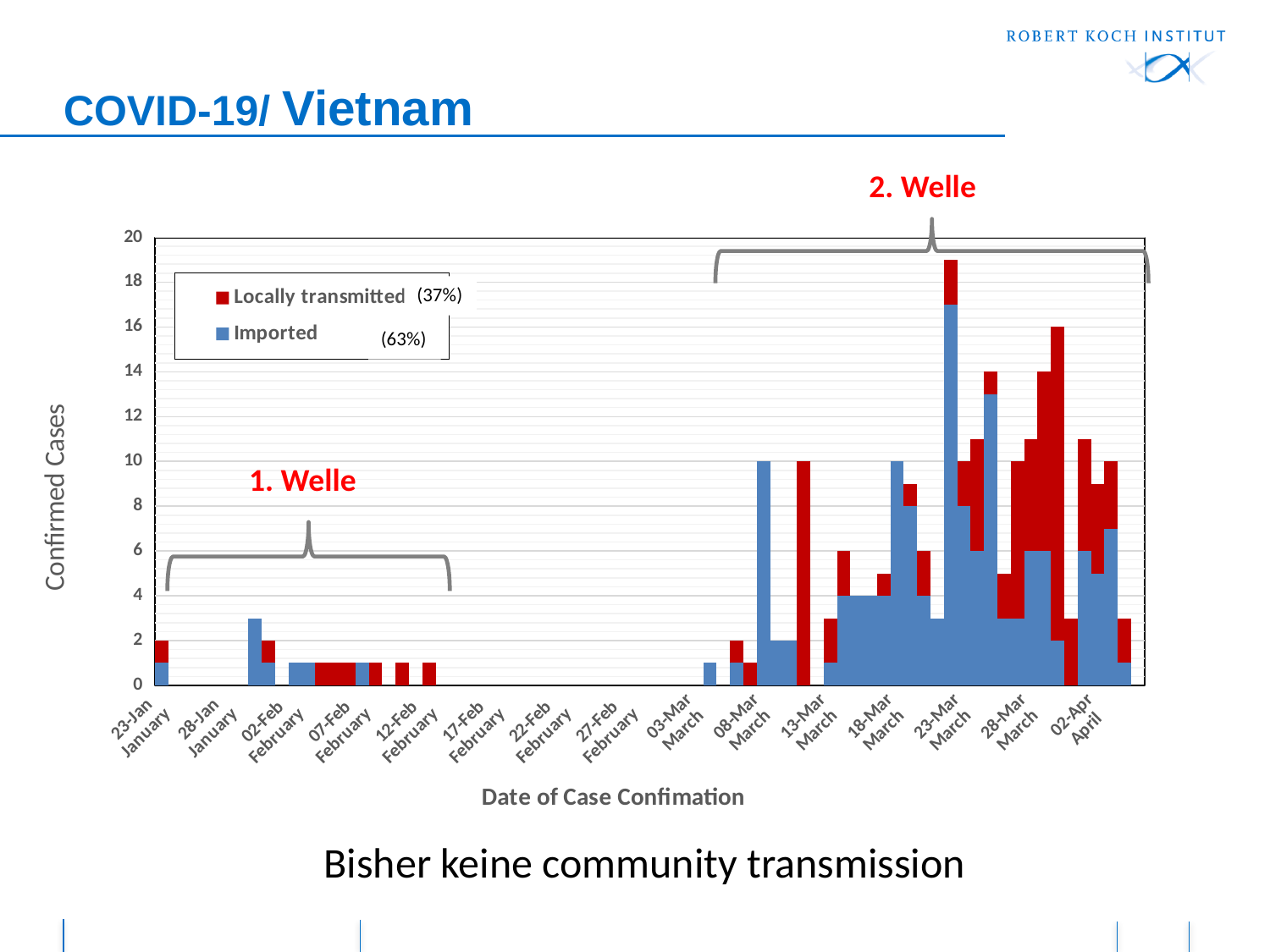

# COVID-19/ Vietnam
2. Welle
2nd  wave

### Chart

| Category |  |  |
|---|---|---|
| 23-Jan
January | 1.0 | 1.0 |
| 24-Jan
January | None | None |
| 25-Jan
January | None | None |
| 26-Jan
January | None | None |
| 27-Jan
January | None | None |
| 28-Jan
January | None | None |
| 29-Jan
January | None | None |
| 30-Jan
January | 3.0 | None |
| 31-Jan
January | 1.0 | 1.0 |
| 01-Feb
February | None | None |
| 02-Feb
February | 1.0 | None |
| 03-Feb
February | 1.0 | None |
| 04-Feb
February | None | 1.0 |
| 05-Feb
February | None | 1.0 |
| 06-Feb
February | None | 1.0 |
| 07-Feb
February | 1.0 | None |
| 08-Feb
February | None | 1.0 |
| 09-Feb
February | None | None |
| 10-Feb
February | None | 1.0 |
| 11-Feb
February | None | None |
| 12-Feb
February | None | 1.0 |
| 13-Feb
February | None | None |
| 14-Feb
February | None | None |
| 15-Feb
February | None | None |
| 16-Feb
February | None | None |
| 17-Feb
February | None | None |
| 18-Feb
February | None | None |
| 19-Feb
February | None | None |
| 20-Feb
February | None | None |
| 21-Feb
February | None | None |
| 22-Feb
February | None | None |
| 23-Feb
February | None | None |
| 24-Feb
February | None | None |
| 25-Feb
February | None | None |
| 26-Feb
February | None | None |
| 27-Feb
February | None | None |
| 28-Feb
February | None | None |
| 29-Feb
February | None | None |
| 01-Mar
March | None | None |
| 02-Mar
March | None | None |
| 03-Mar
March | None | None |
| 04-Mar
March | 1.0 | None |
| 05-Mar
March | None | None |
| 06-Mar
March | 1.0 | 1.0 |
| 07-Mar
March | None | 1.0 |
| 08-Mar
March | 10.0 | None |
| 09-Mar
March | 2.0 | None |
| 10-Mar
March | 2.0 | None |
| 11-Mar
March | None | 10.0 |
| 12-Mar
March | None | None |
| 13-Mar
March | 1.0 | 2.0 |
| 14-Mar
March | 4.0 | 2.0 |
| 15-Mar
March | 4.0 | None |
| 16-Mar
March | 4.0 | None |
| 17-Mar
March | 4.0 | 1.0 |
| 18-Mar
March | 10.0 | None |
| 19-Mar
March | 8.0 | 1.0 |
| 20-Mar
March | 4.0 | 2.0 |
| 21-Mar
March | 3.0 | None |
| 22-Mar
March | 17.0 | 2.0 |
| 23-Mar
March | 8.0 | 2.0 |
| 24-Mar
March | 6.0 | 5.0 |
| 25-Mar
March | 13.0 | 1.0 |
| 26-Mar
March | 3.0 | 2.0 |
| 27-Mar
March | 3.0 | 7.0 |
| 28-Mar
March | 6.0 | 5.0 |
| 29-Mar
March | 6.0 | 8.0 |
| 30-Mar
March | 2.0 | 14.0 |
| 31-Mar
March | None | 3.0 |
| 01-Apr
April | 6.0 | 5.0 |
| 02-Apr
April | 5.0 | 4.0 |
| 03-Apr
April | 7.0 | 3.0 |
| 04-Apr
April | 1.0 | 2.0 |
| 05-Apr
April | None | None |
(37%)
(63%)

1. Welle
1st wave
Bisher keine community transmission